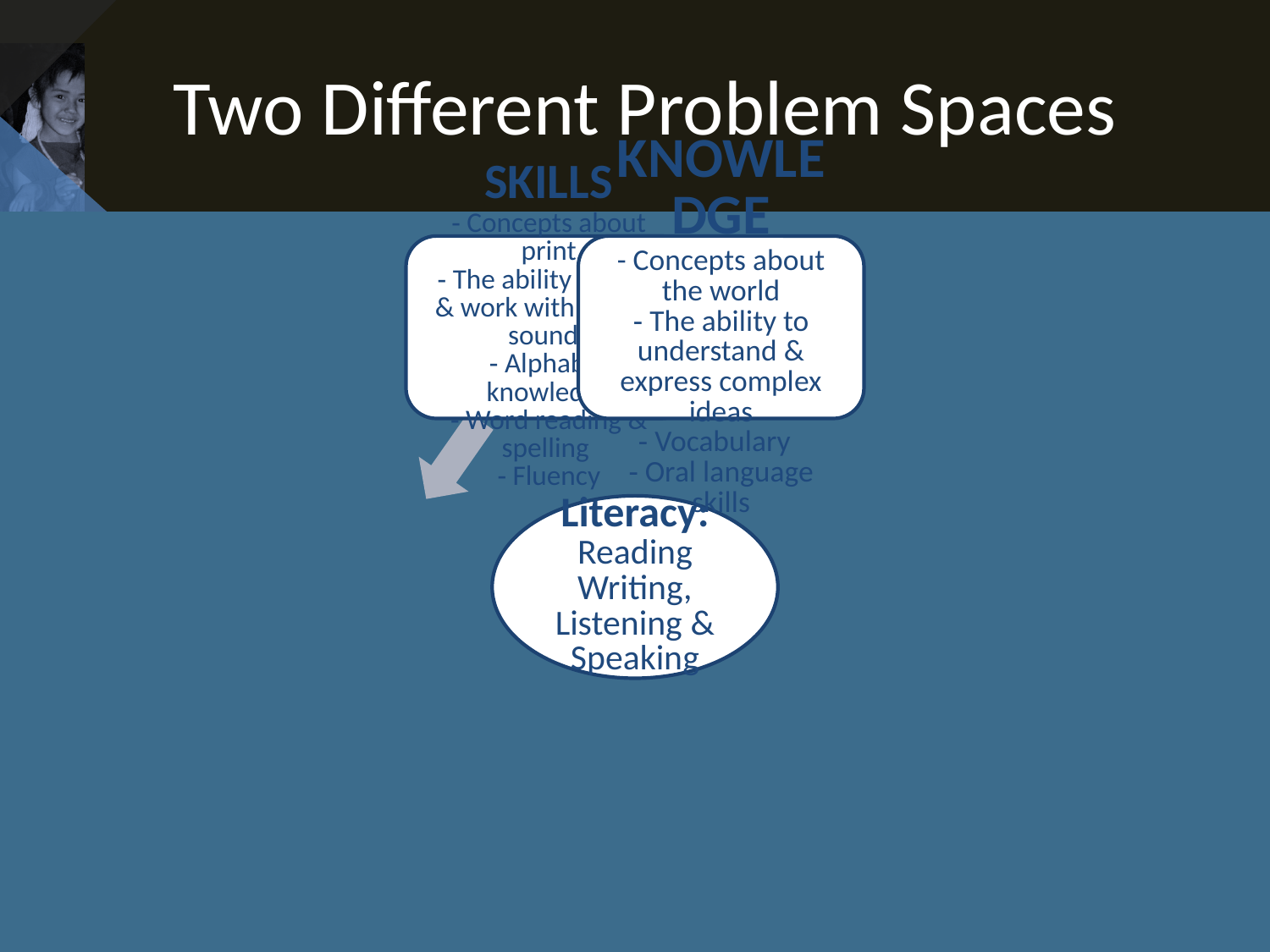

# Two Different Problem Spaces
SKILLS
‐ Concepts about print
‐ Fluency
KNOWLEDGE
‐ Vocabulary